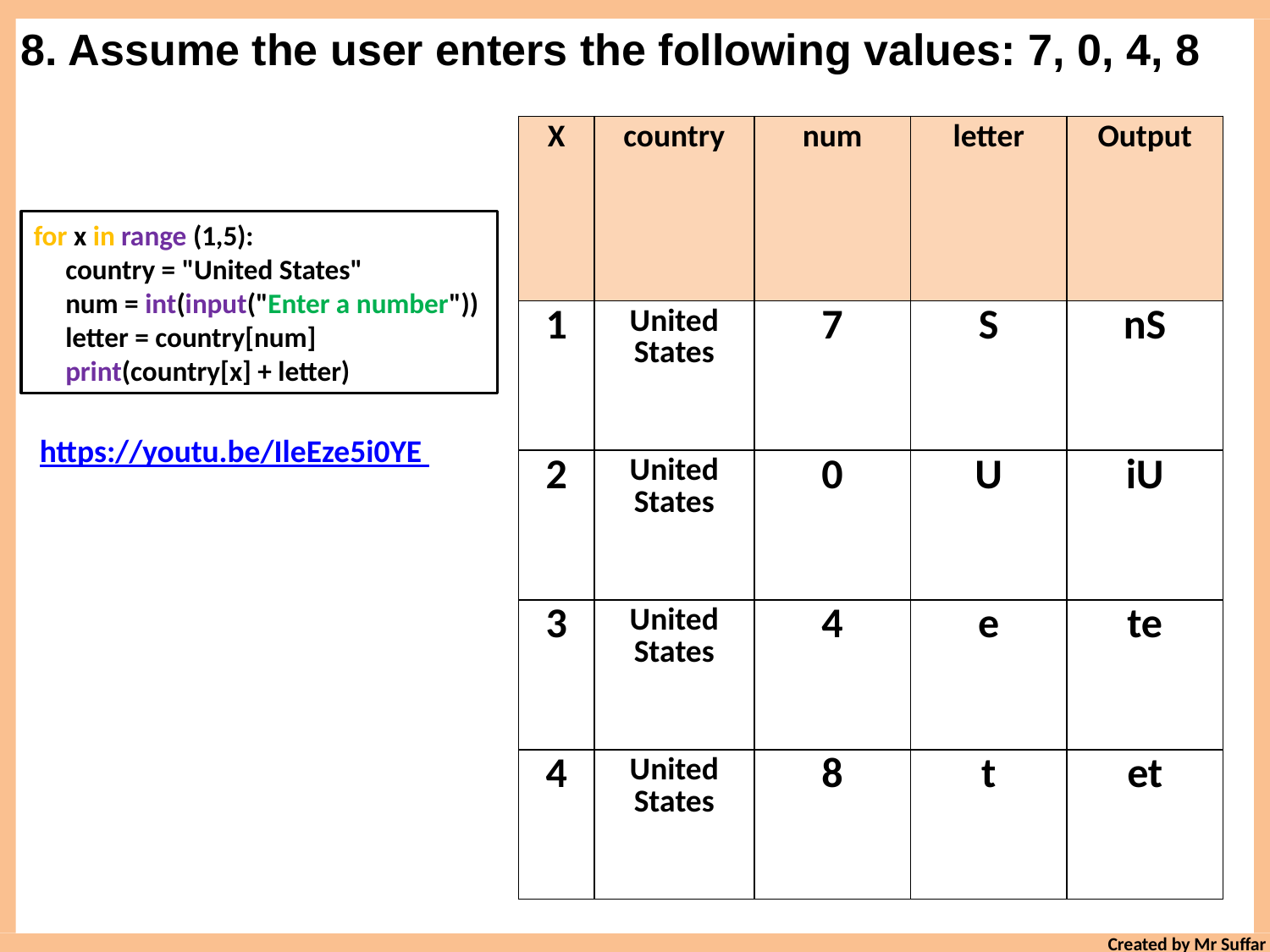

8. Assume the user enters the following values: 7, 0, 4, 8
| X | country | num | letter | Output |
| --- | --- | --- | --- | --- |
| 1 | United States | 7 | S | nS |
| 2 | United States | 0 | U | iU |
| 3 | United States | 4 | e | te |
| 4 | United States | 8 | t | et |
for x in range (1,5):
     country = "United States"
     num = int(input("Enter a number"))
     letter = country[num]
     print(country[x] + letter)
https://youtu.be/IleEze5i0YE